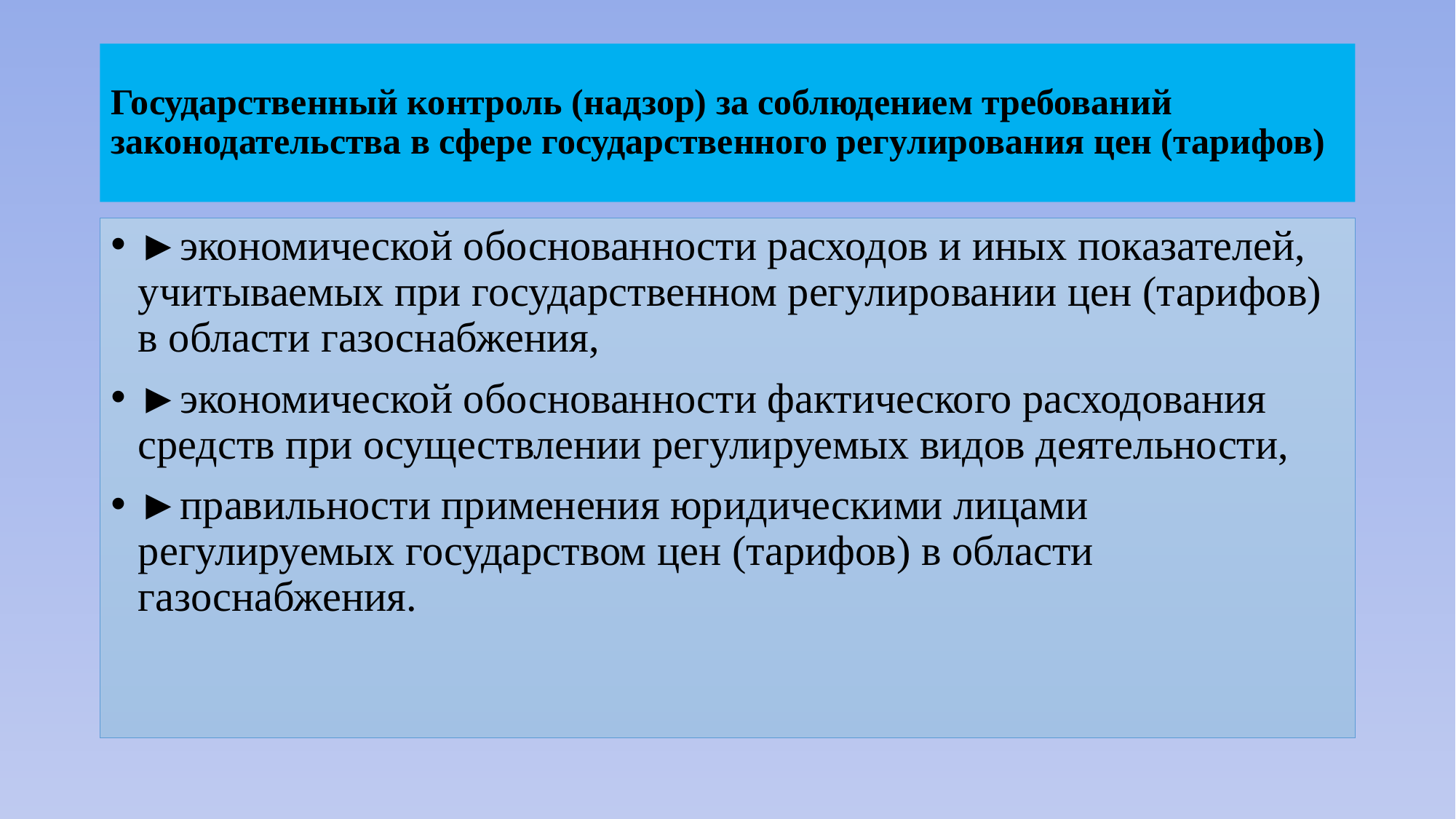

# Государственный контроль (надзор) за соблюдением требований законодательства в сфере государственного регулирования цен (тарифов)
►экономической обоснованности расходов и иных показателей, учитываемых при государственном регулировании цен (тарифов) в области газоснабжения,
►экономической обоснованности фактического расходования средств при осуществлении регулируемых видов деятельности,
►правильности применения юридическими лицами регулируемых государством цен (тарифов) в области газоснабжения.